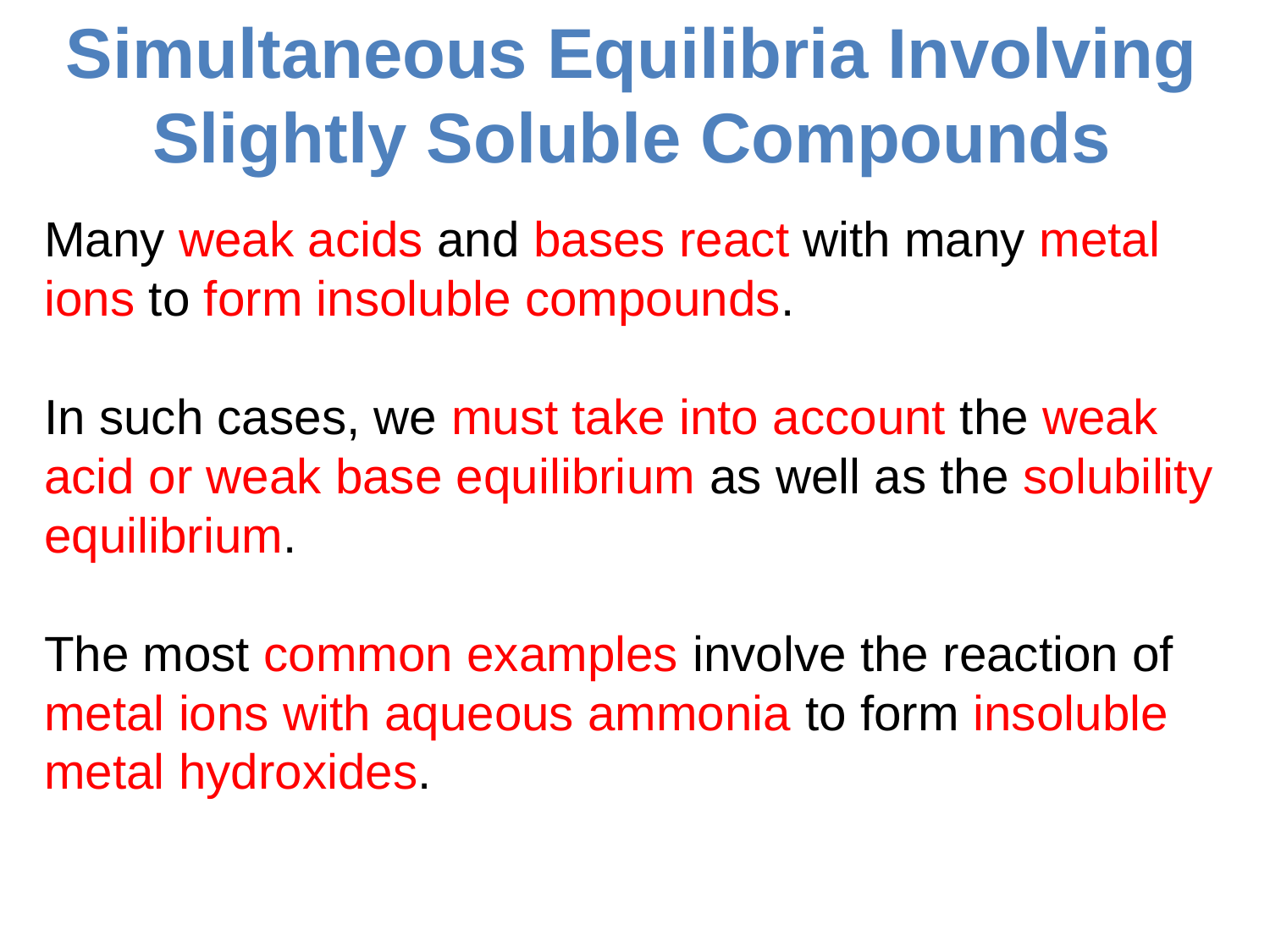

# Simultaneous Equilibria Involving Slightly Soluble Compounds
Many weak acids and bases react with many metal ions to form insoluble compounds.

In such cases, we must take into account the weak acid or weak base equilibrium as well as the solubility equilibrium.

The most common examples involve the reaction of metal ions with aqueous ammonia to form insoluble metal hydroxides.